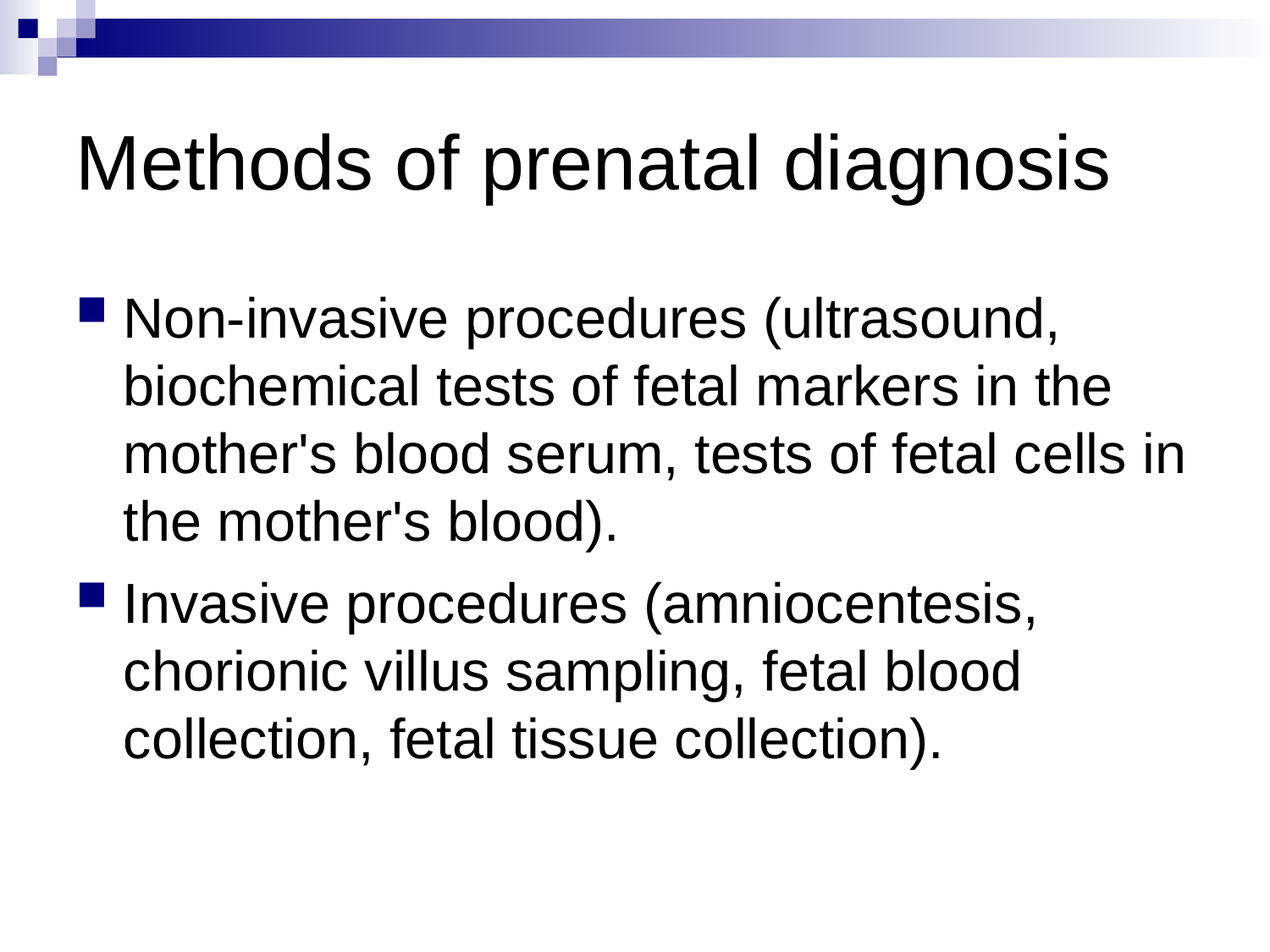

Methods of prenatal diagnosis
Non-invasive procedures (ultrasound, biochemical tests of fetal markers in the mother's blood serum, tests of fetal cells in the mother's blood).
Invasive procedures (amniocentesis, chorionic villus sampling, fetal blood collection, fetal tissue collection).